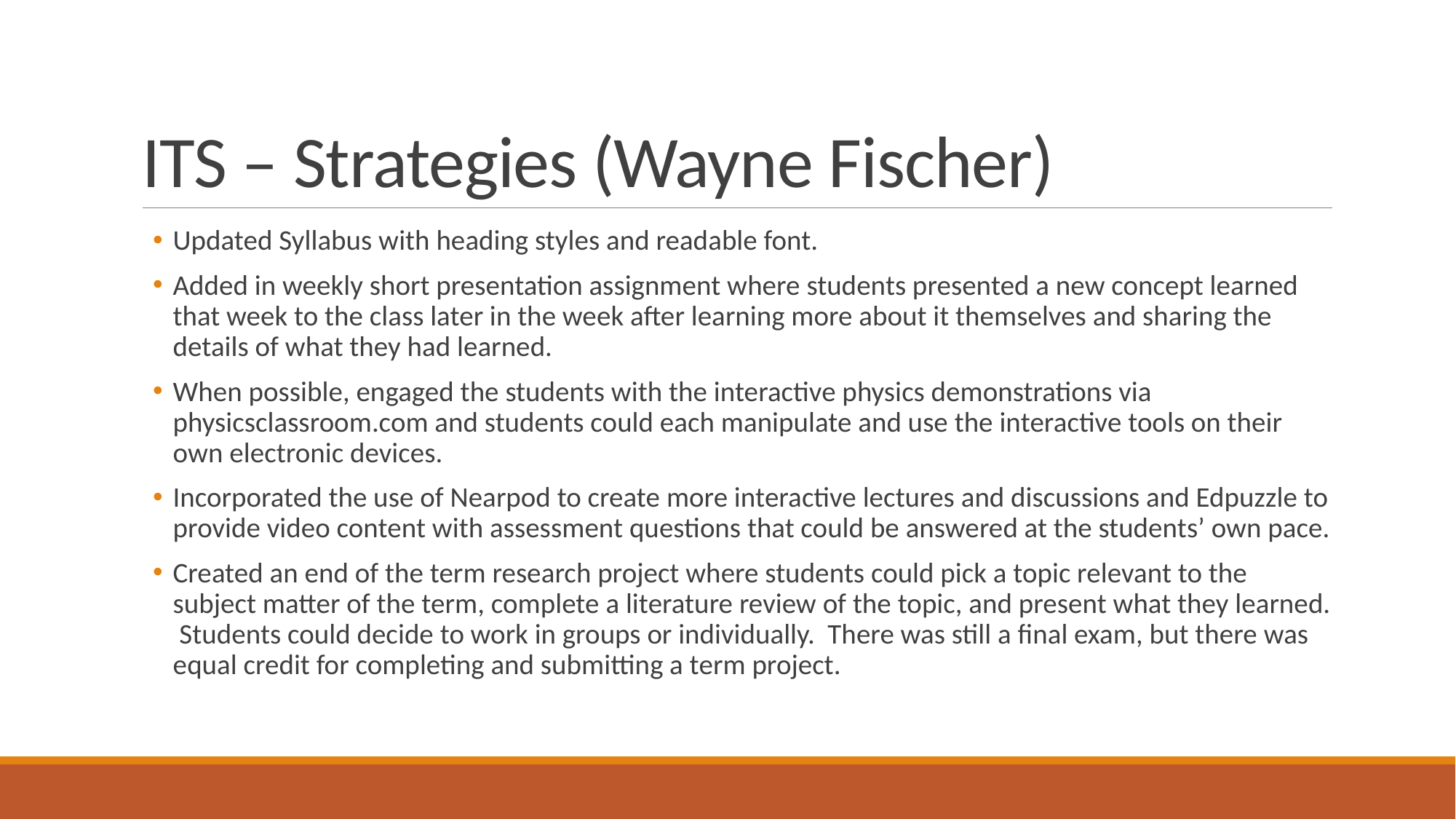

# ITS – Strategies (Wayne Fischer)
Updated Syllabus with heading styles and readable font.
Added in weekly short presentation assignment where students presented a new concept learned that week to the class later in the week after learning more about it themselves and sharing the details of what they had learned.
When possible, engaged the students with the interactive physics demonstrations via physicsclassroom.com and students could each manipulate and use the interactive tools on their own electronic devices.
Incorporated the use of Nearpod to create more interactive lectures and discussions and Edpuzzle to provide video content with assessment questions that could be answered at the students’ own pace.
Created an end of the term research project where students could pick a topic relevant to the subject matter of the term, complete a literature review of the topic, and present what they learned.  Students could decide to work in groups or individually.  There was still a final exam, but there was equal credit for completing and submitting a term project.